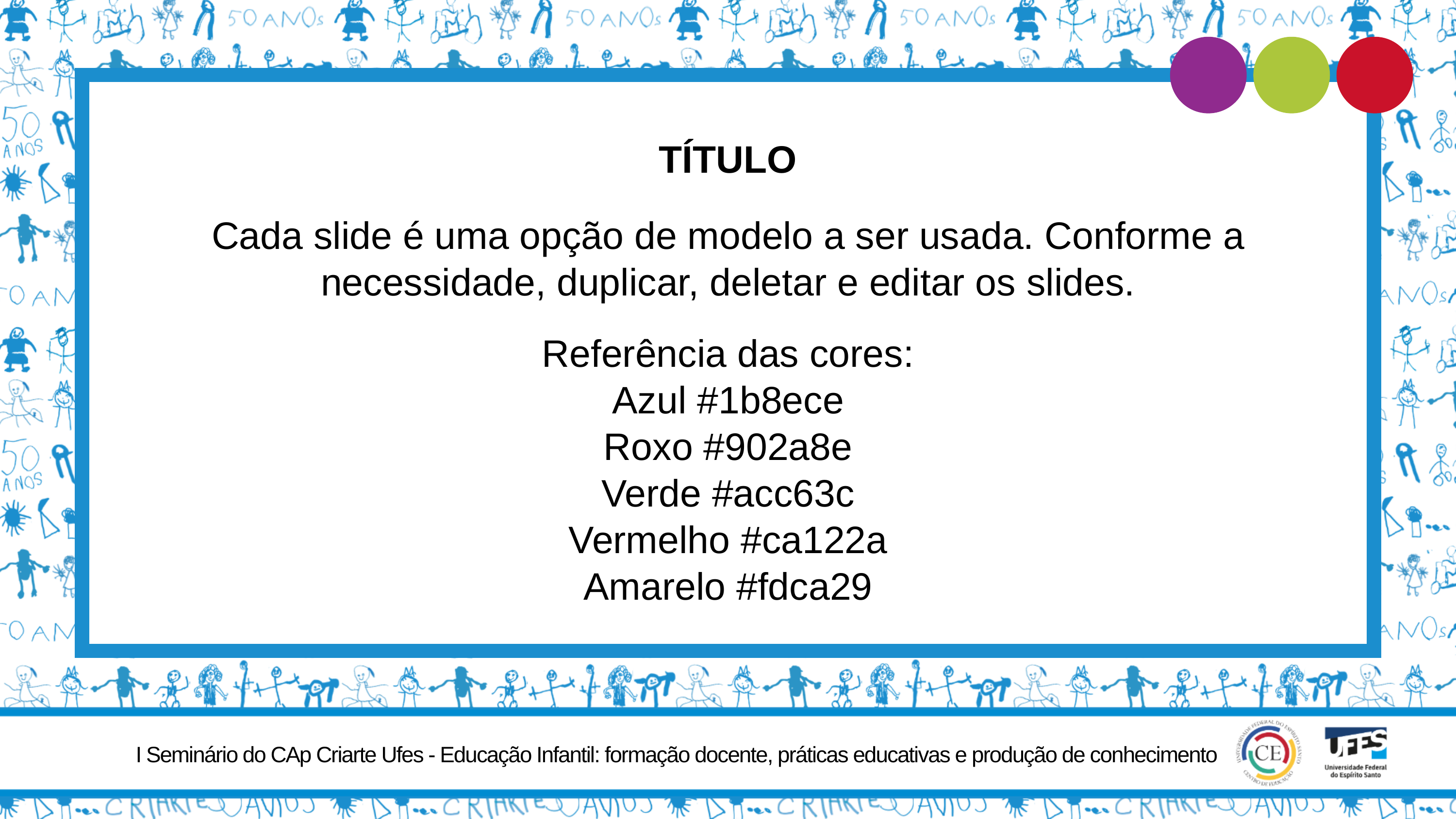

TÍTULO
Cada slide é uma opção de modelo a ser usada. Conforme a necessidade, duplicar, deletar e editar os slides.

Referência das cores:
Azul #1b8ece
Roxo #902a8e
Verde #acc63c
Vermelho #ca122a
Amarelo #fdca29
I Seminário do CAp Criarte Ufes - Educação Infantil: formação docente, práticas educativas e produção de conhecimento